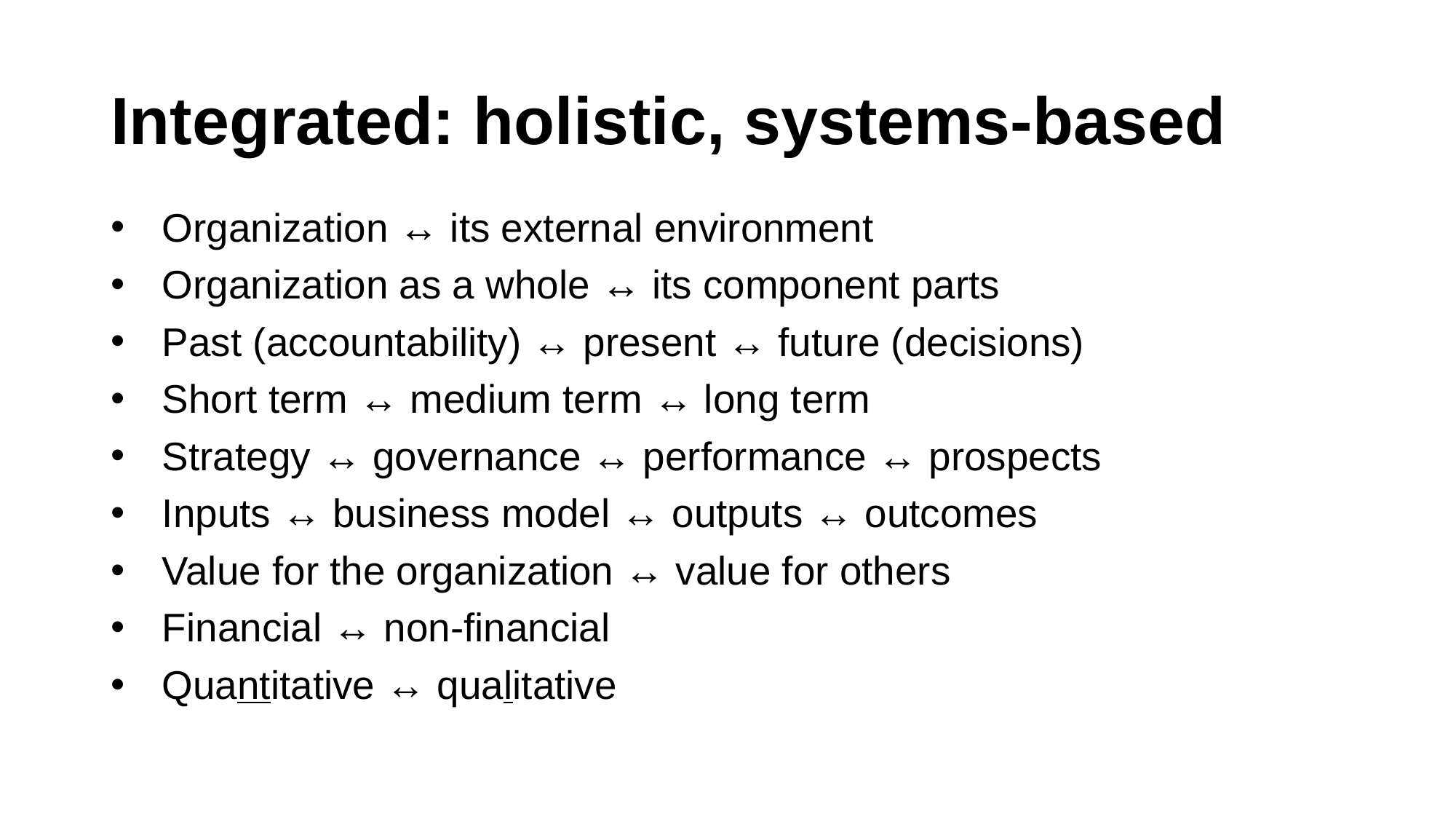

# Integrated: holistic, systems-based
Organization ↔ its external environment
Organization as a whole ↔ its component parts
Past (accountability) ↔ present ↔ future (decisions)
Short term ↔ medium term ↔ long term
Strategy ↔ governance ↔ performance ↔ prospects
Inputs ↔ business model ↔ outputs ↔ outcomes
Value for the organization ↔ value for others
Financial ↔ non-financial
Quantitative ↔ qualitative